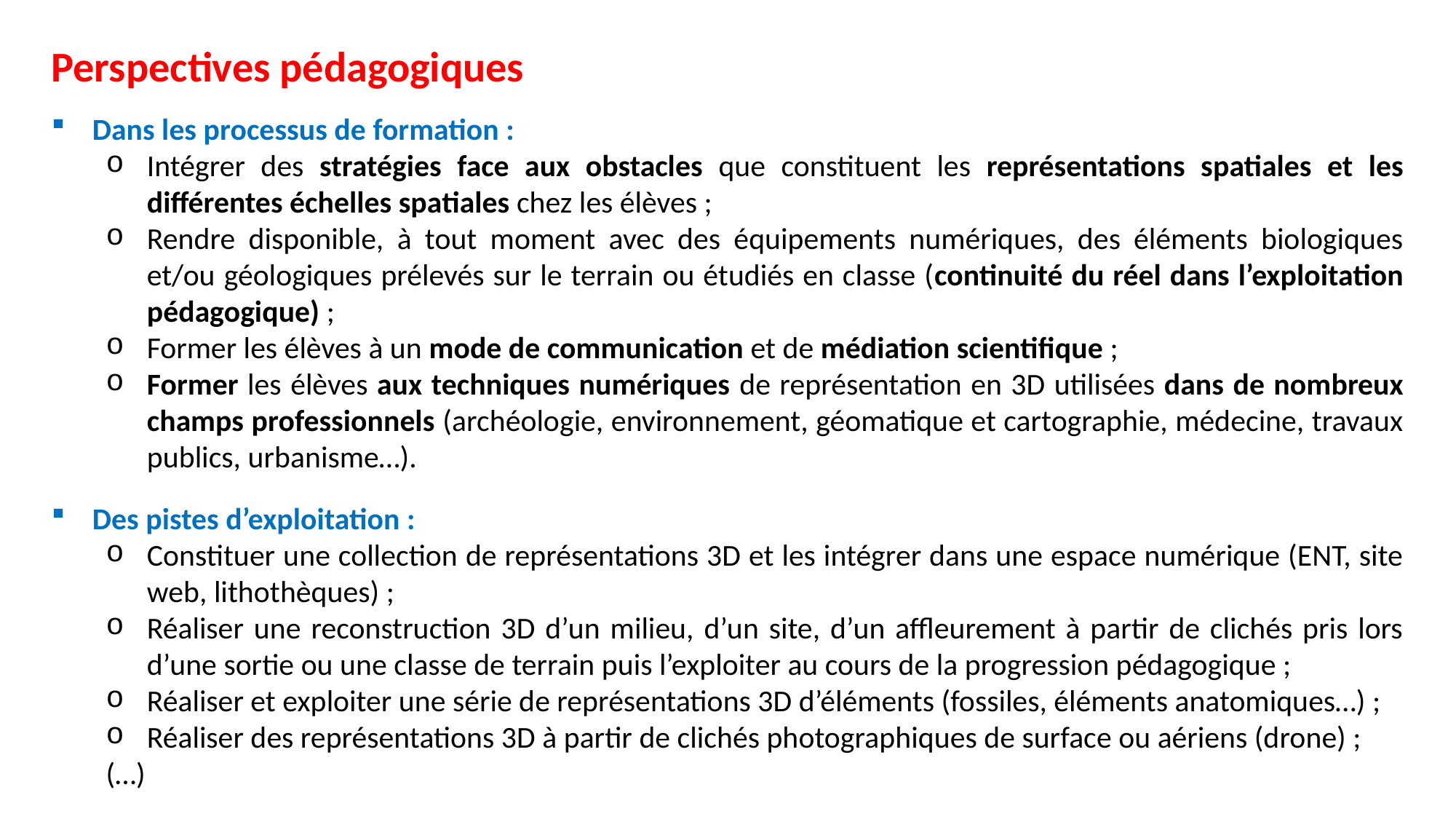

Perspectives pédagogiques

Dans les processus de formation :
Intégrer des stratégies face aux obstacles que constituent les représentations spatiales et les différentes échelles spatiales chez les élèves ;
Rendre disponible, à tout moment avec des équipements numériques, des éléments biologiques et/ou géologiques prélevés sur le terrain ou étudiés en classe (continuité du réel dans l’exploitation pédagogique) ;
Former les élèves à un mode de communication et de médiation scientifique ;
Former les élèves aux techniques numériques de représentation en 3D utilisées dans de nombreux champs professionnels (archéologie, environnement, géomatique et cartographie, médecine, travaux publics, urbanisme…).

Des pistes d’exploitation :
Constituer une collection de représentations 3D et les intégrer dans une espace numérique (ENT, site web, lithothèques) ;
Réaliser une reconstruction 3D d’un milieu, d’un site, d’un affleurement à partir de clichés pris lors d’une sortie ou une classe de terrain puis l’exploiter au cours de la progression pédagogique ;
Réaliser et exploiter une série de représentations 3D d’éléments (fossiles, éléments anatomiques…) ;
Réaliser des représentations 3D à partir de clichés photographiques de surface ou aériens (drone) ;
(…)